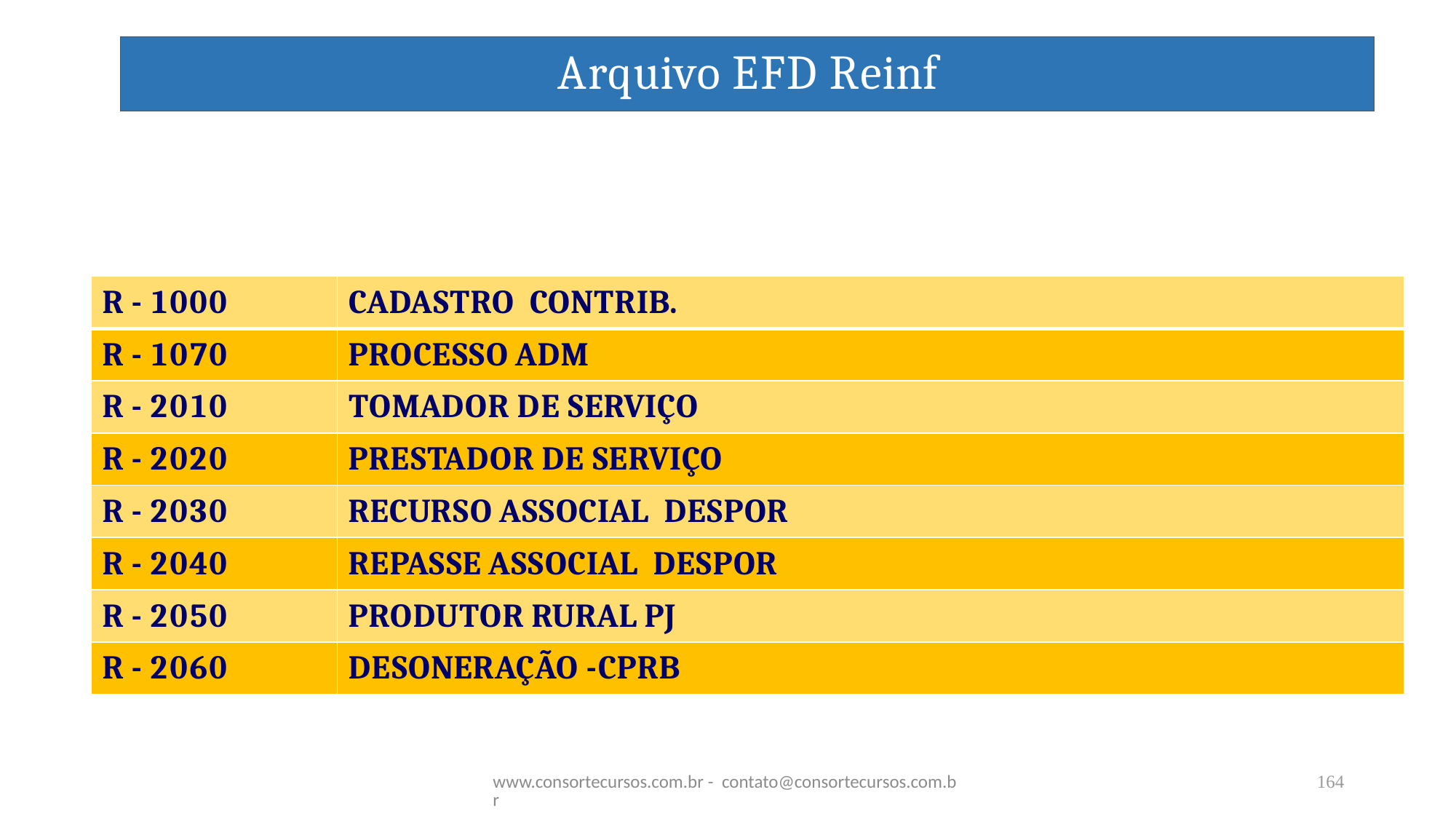

# Arquivo EFD Reinf
| R - 1000 | CADASTRO CONTRIB. |
| --- | --- |
| R - 1070 | PROCESSO ADM |
| R - 2010 | TOMADOR DE SERVIÇO |
| R - 2020 | PRESTADOR DE SERVIÇO |
| R - 2030 | RECURSO ASSOCIAL DESPOR |
| R - 2040 | REPASSE ASSOCIAL DESPOR |
| R - 2050 | PRODUTOR RURAL PJ |
| R - 2060 | DESONERAÇÃO -CPRB |
www.consortecursos.com.br -  contato@consortecursos.com.br
164